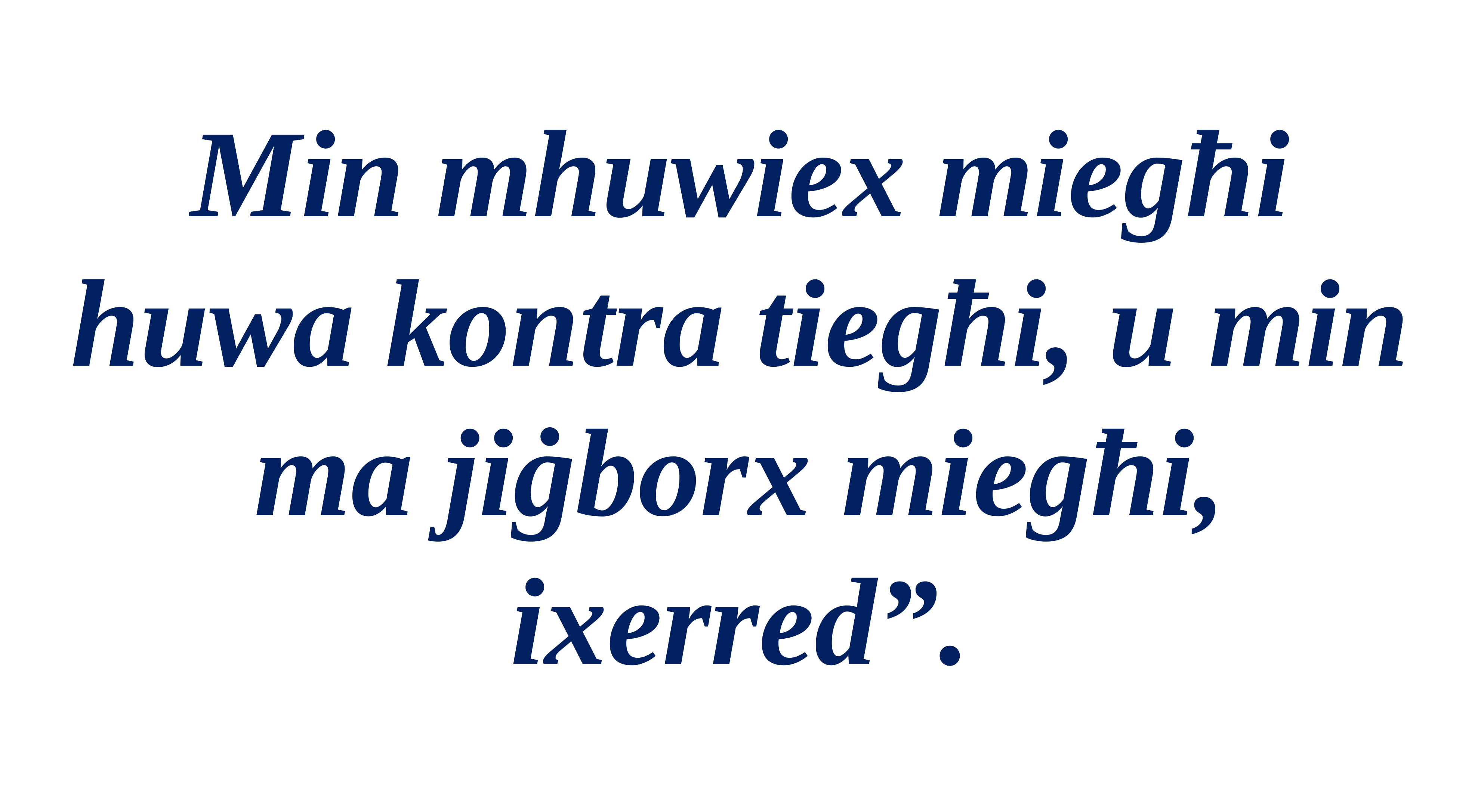

Min mhuwiex miegħi huwa kontra tiegħi, u min ma jiġborx miegħi, ixerred”.